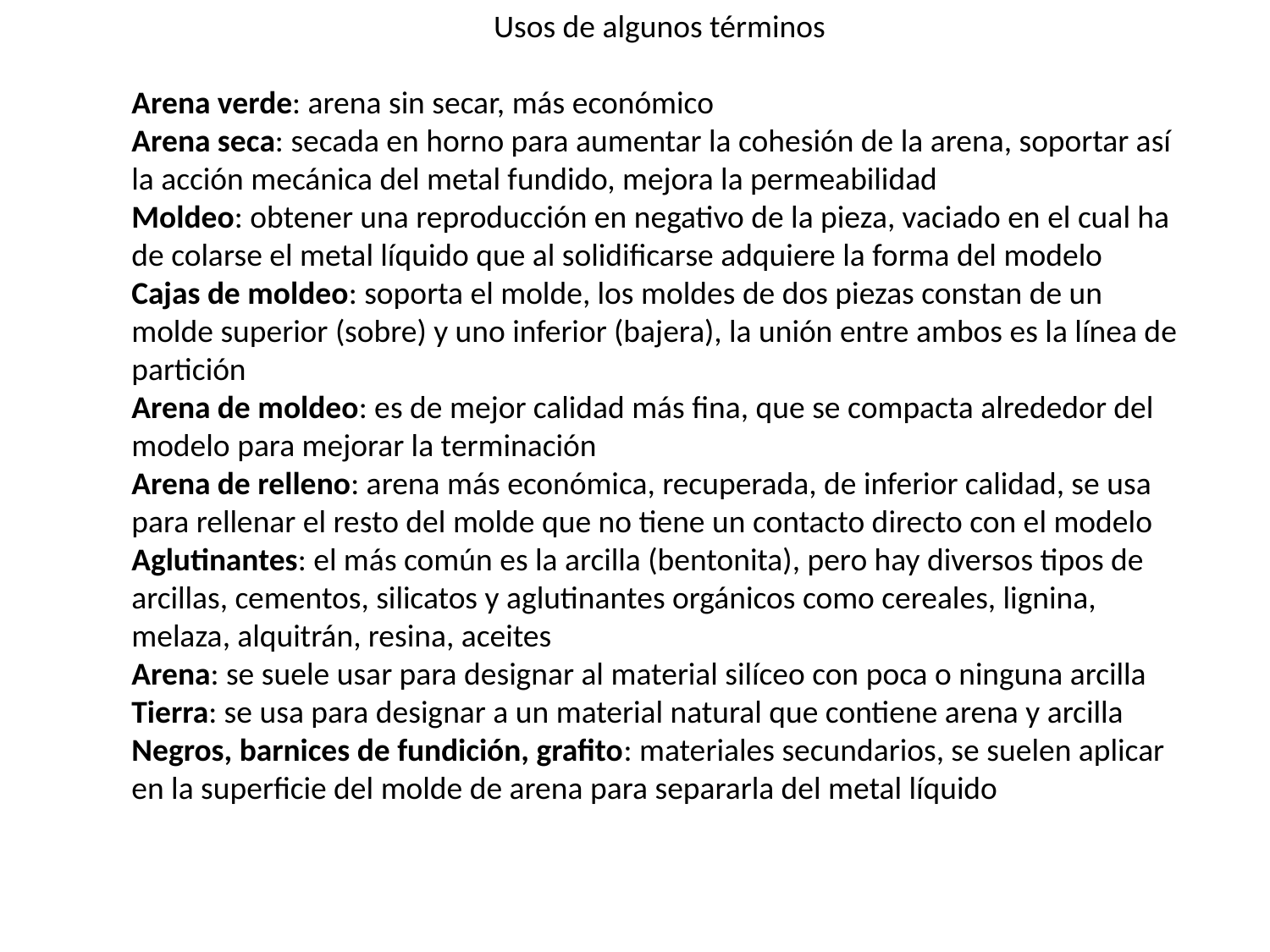

Usos de algunos términos

Arena verde: arena sin secar, más económico
Arena seca: secada en horno para aumentar la cohesión de la arena, soportar así la acción mecánica del metal fundido, mejora la permeabilidad
Moldeo: obtener una reproducción en negativo de la pieza, vaciado en el cual ha de colarse el metal líquido que al solidificarse adquiere la forma del modelo
Cajas de moldeo: soporta el molde, los moldes de dos piezas constan de un molde superior (sobre) y uno inferior (bajera), la unión entre ambos es la línea de partición
Arena de moldeo: es de mejor calidad más fina, que se compacta alrededor del modelo para mejorar la terminación
Arena de relleno: arena más económica, recuperada, de inferior calidad, se usa para rellenar el resto del molde que no tiene un contacto directo con el modelo
Aglutinantes: el más común es la arcilla (bentonita), pero hay diversos tipos de arcillas, cementos, silicatos y aglutinantes orgánicos como cereales, lignina, melaza, alquitrán, resina, aceites
Arena: se suele usar para designar al material silíceo con poca o ninguna arcilla
Tierra: se usa para designar a un material natural que contiene arena y arcilla
Negros, barnices de fundición, grafito: materiales secundarios, se suelen aplicar en la superficie del molde de arena para separarla del metal líquido